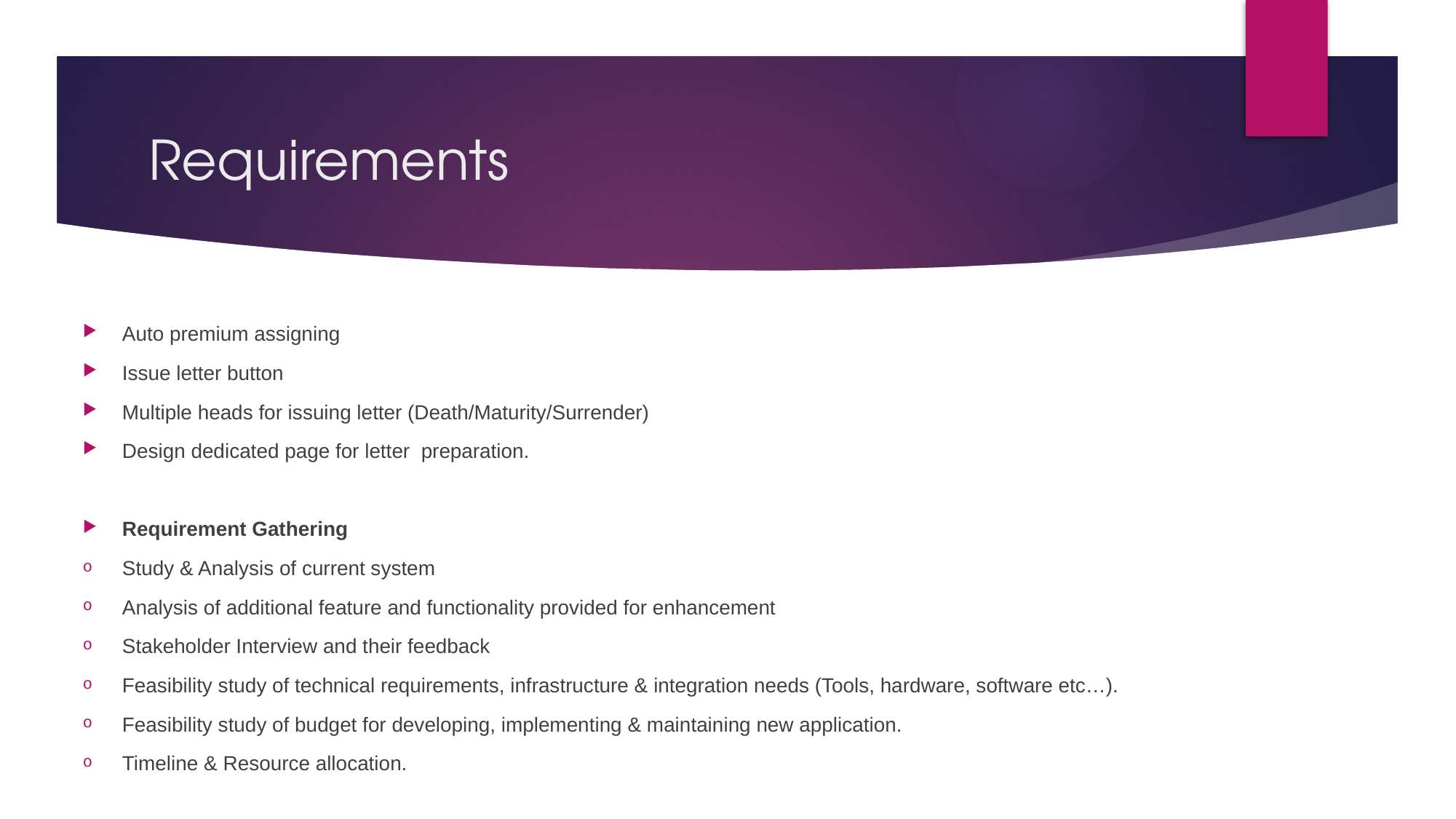

# Requirements
Auto premium assigning
Issue letter button
Multiple heads for issuing letter (Death/Maturity/Surrender)
Design dedicated page for letter  preparation.

Requirement Gathering
Study & Analysis of current system
Analysis of additional feature and functionality provided for enhancement
Stakeholder Interview and their feedback
Feasibility study of technical requirements, infrastructure & integration needs (Tools, hardware, software etc…).
Feasibility study of budget for developing, implementing & maintaining new application.
Timeline & Resource allocation.